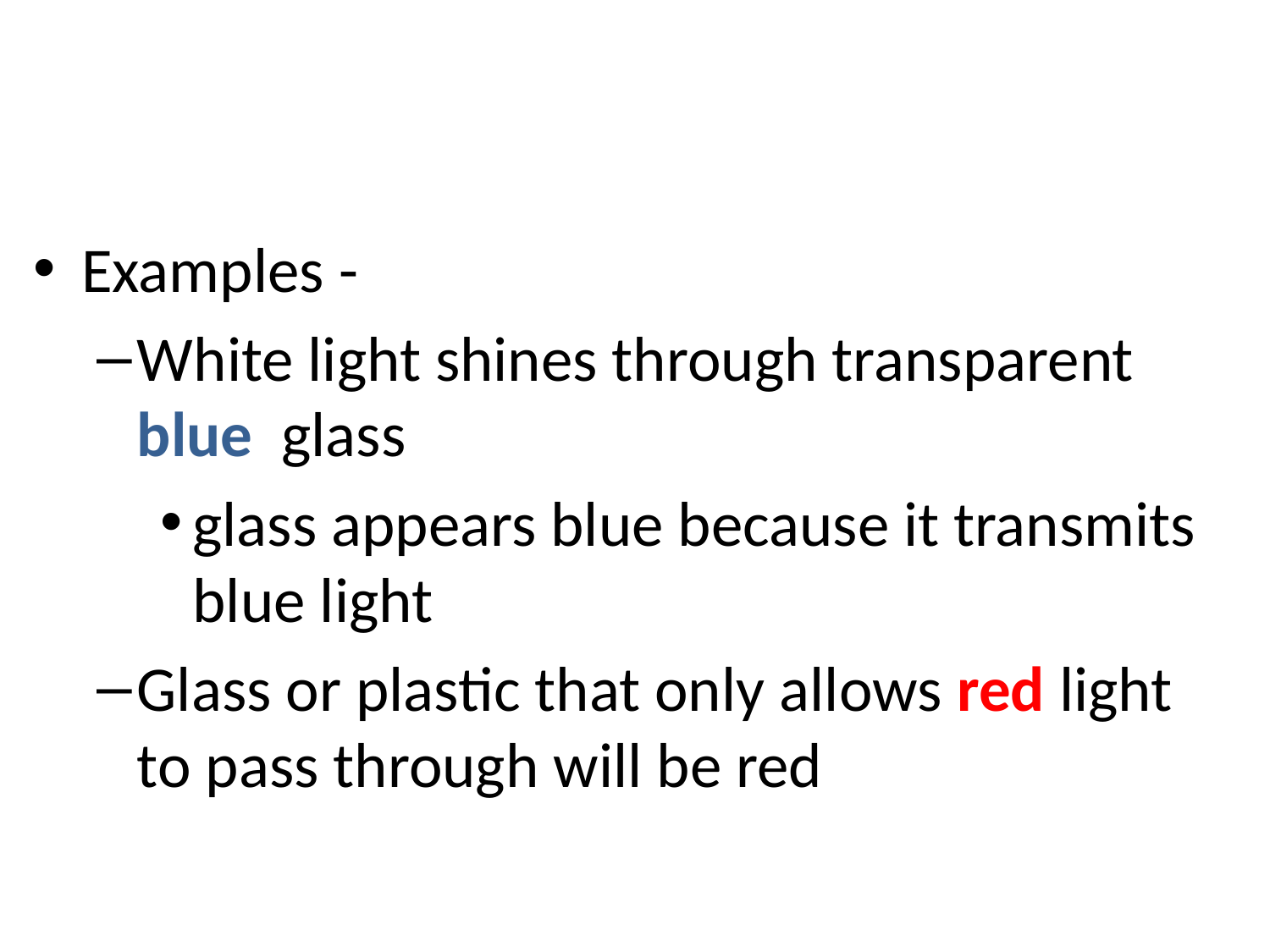

#
Examples -
White light shines through transparent blue  glass
glass appears blue because it transmits blue light
Glass or plastic that only allows red light to pass through will be red